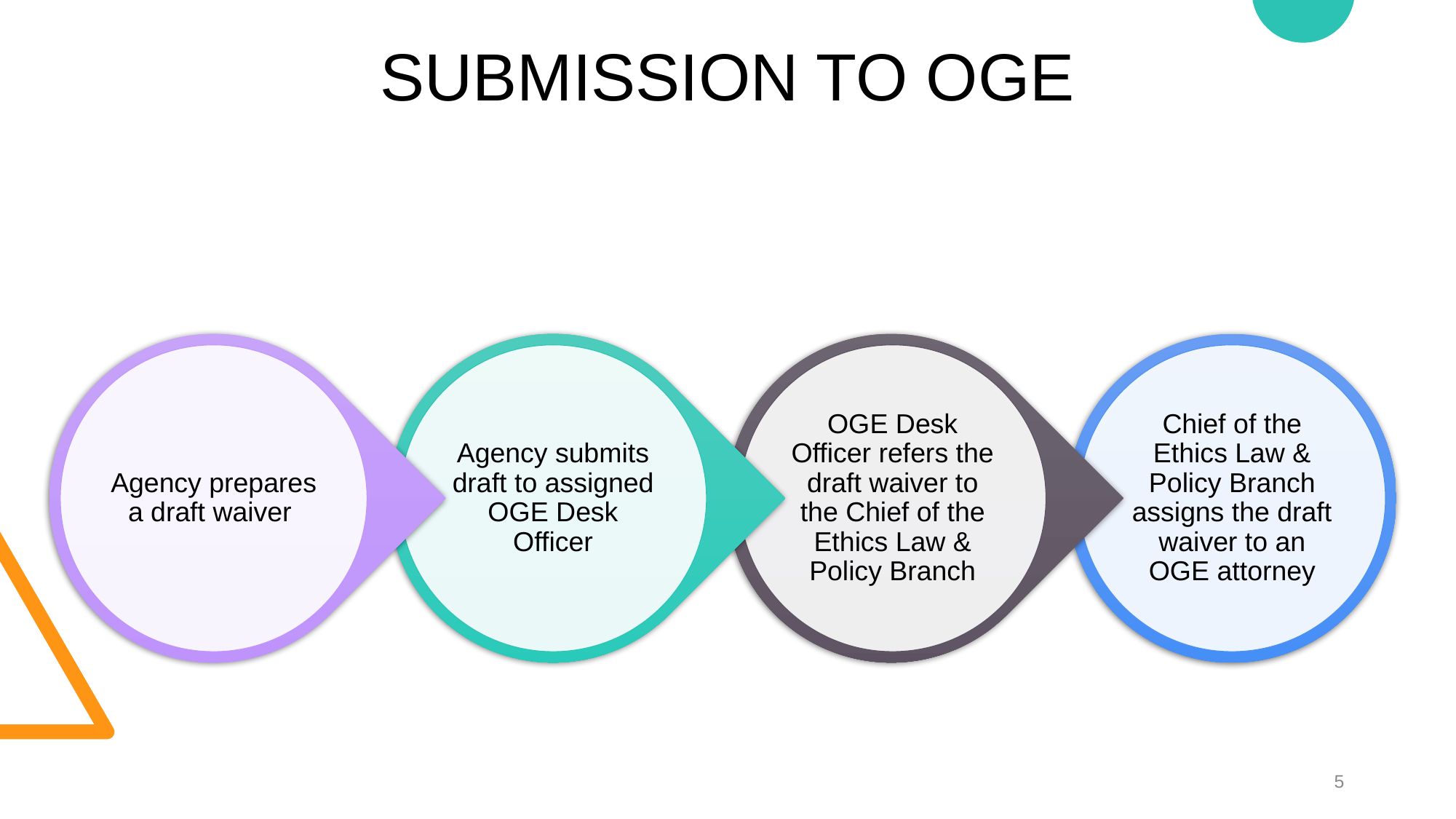

# Submission to OGE
Chief of the Ethics Law & Policy Branch assigns the draft waiver to an OGE attorney
OGE Desk Officer refers the draft waiver to the Chief of the Ethics Law & Policy Branch
Agency submits draft to assigned OGE Desk Officer
Agency prepares a draft waiver
5